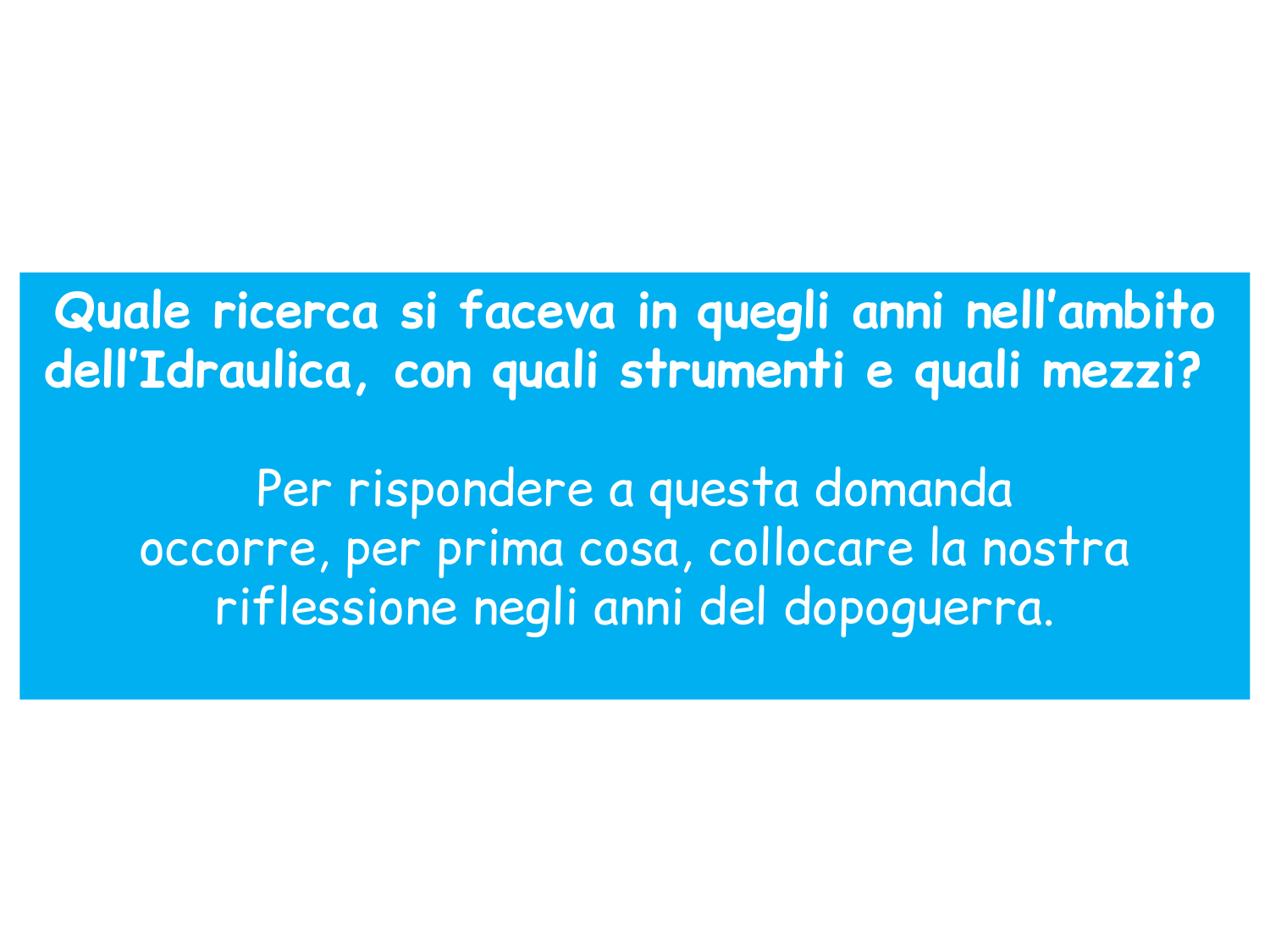

Quale ricerca si faceva in quegli anni nell’ambito
dell’Idraulica, con quali strumenti e quali mezzi?

Per rispondere a questa domanda
occorre, per prima cosa, collocare la nostra riflessione negli anni del dopoguerra.